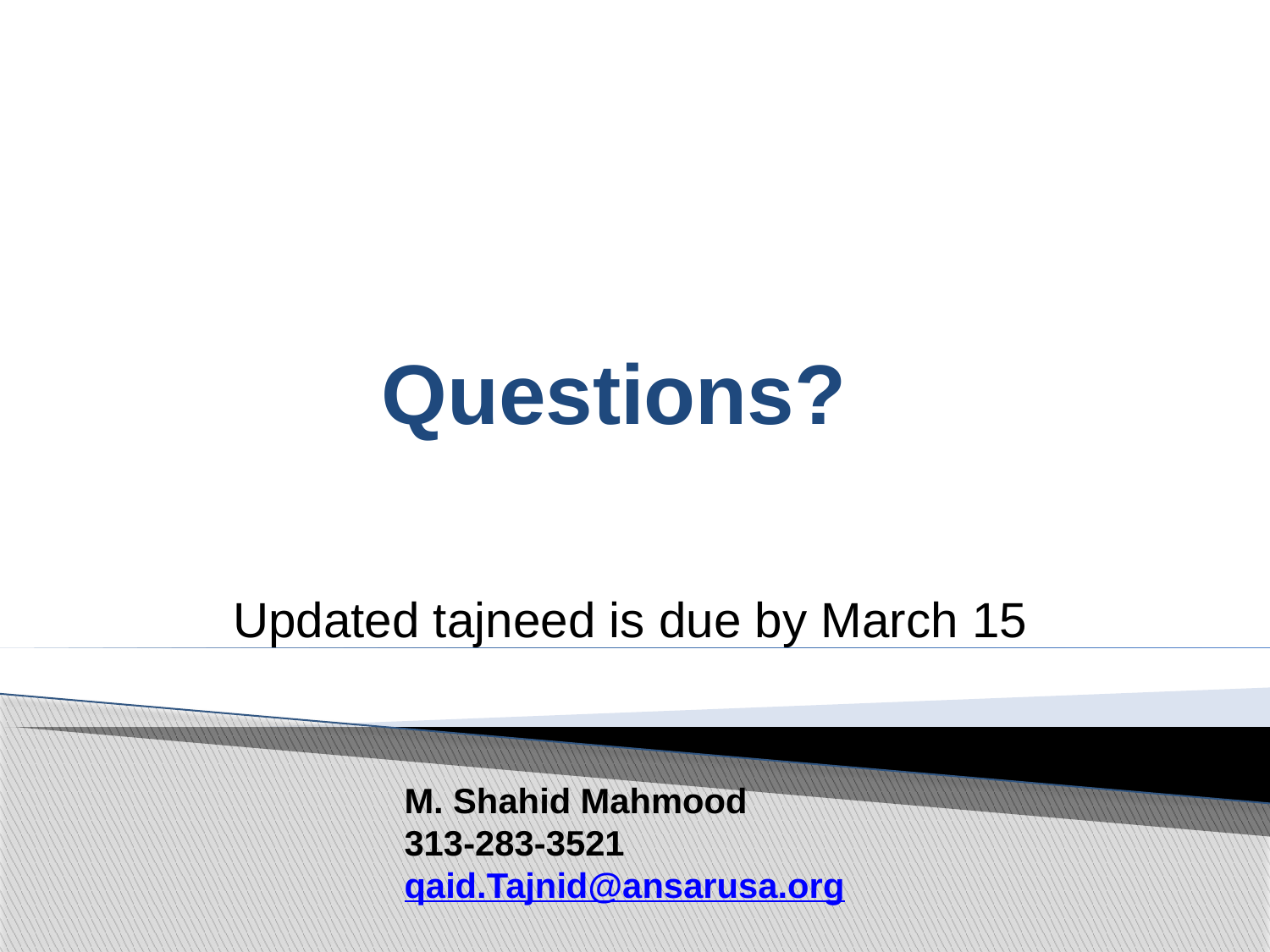

# Questions?
Updated tajneed is due by March 15
M. Shahid Mahmood
313-283-3521
qaid.Tajnid@ansarusa.org